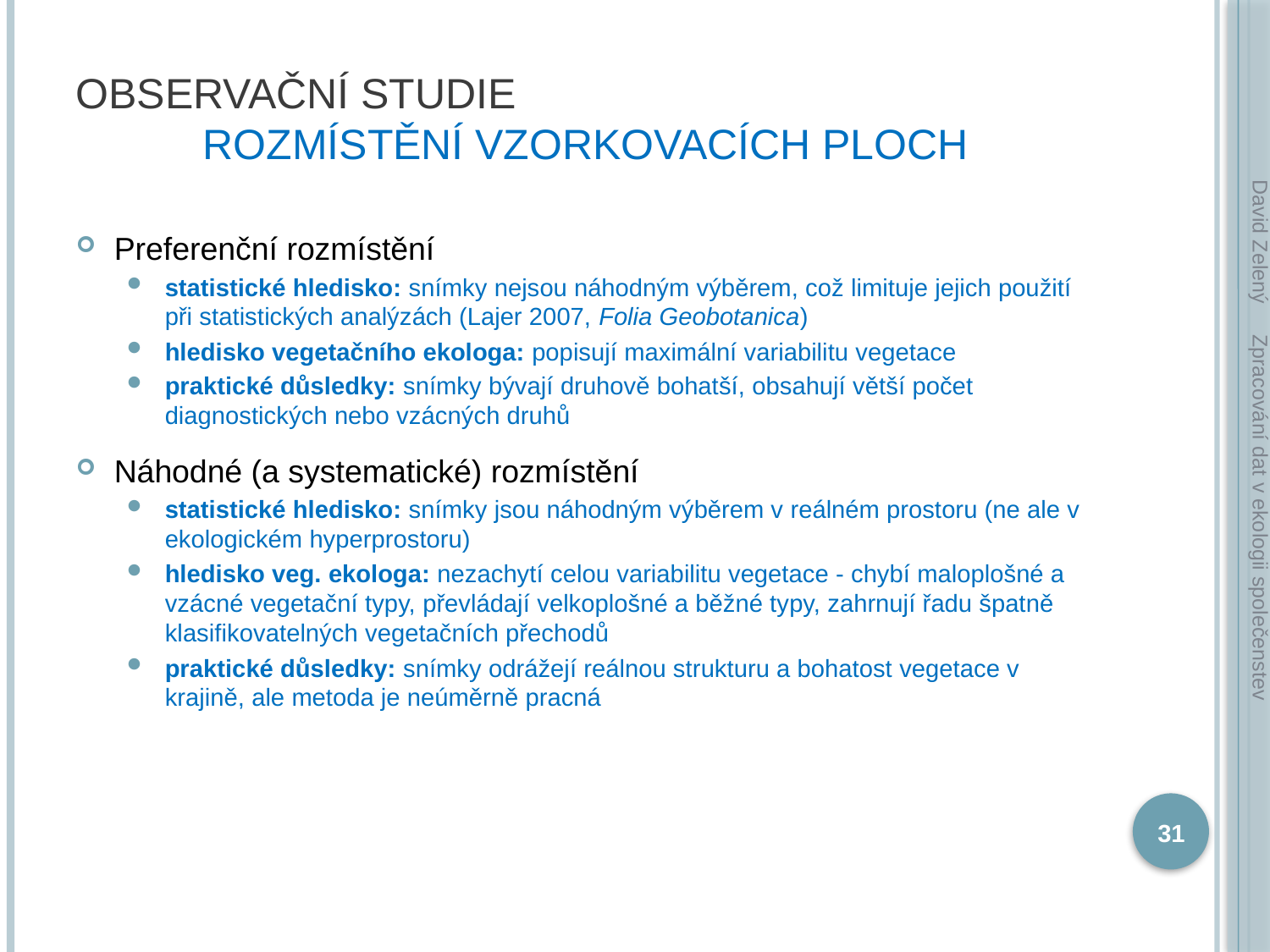

# Observační studie rozmístění vzorkovacích ploch
David Zelený
Preferenční rozmístění
statistické hledisko: snímky nejsou náhodným výběrem, což limituje jejich použití při statistických analýzách (Lajer 2007, Folia Geobotanica)
hledisko vegetačního ekologa: popisují maximální variabilitu vegetace
praktické důsledky: snímky bývají druhově bohatší, obsahují větší počet diagnostických nebo vzácných druhů
Náhodné (a systematické) rozmístění
statistické hledisko: snímky jsou náhodným výběrem v reálném prostoru (ne ale v ekologickém hyperprostoru)
hledisko veg. ekologa: nezachytí celou variabilitu vegetace - chybí maloplošné a vzácné vegetační typy, převládají velkoplošné a běžné typy, zahrnují řadu špatně klasifikovatelných vegetačních přechodů
praktické důsledky: snímky odrážejí reálnou strukturu a bohatost vegetace v krajině, ale metoda je neúměrně pracná

Zpracování dat v ekologii společenstev
31